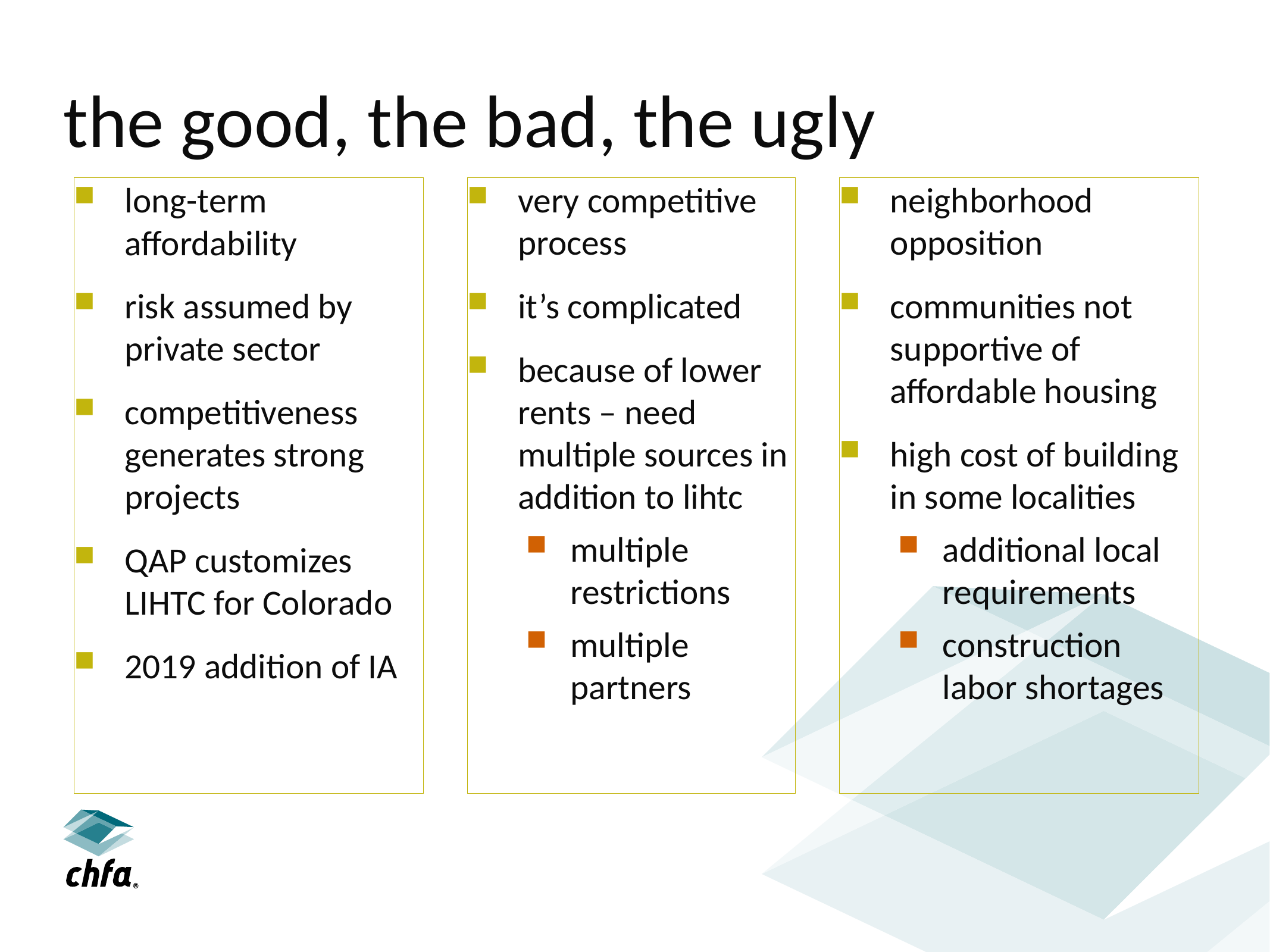

# the good, the bad, the ugly
long-term affordability
risk assumed by private sector
competitiveness generates strong projects
QAP customizes LIHTC for Colorado
2019 addition of IA
neighborhood opposition
communities not supportive of affordable housing
high cost of building in some localities
additional local requirements
construction labor shortages
very competitive process
it’s complicated
because of lower rents – need multiple sources in addition to lihtc
multiple restrictions
multiple partners